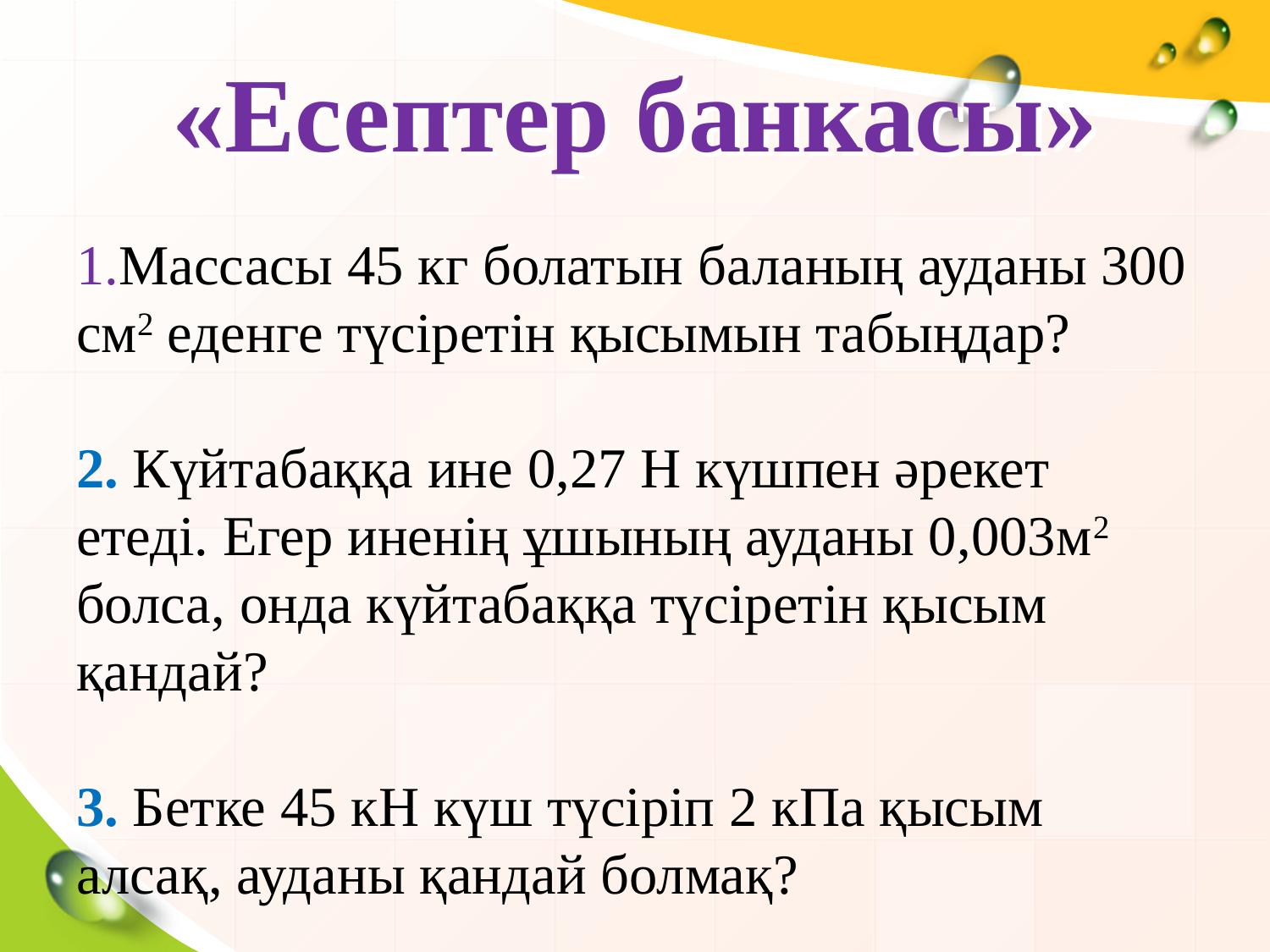

# «Есептер банкасы»
1.Массасы 45 кг болатын баланың ауданы 300 см2 еденге түсіретін қысымын табыңдар?

2. Күйтабаққа ине 0,27 Н күшпен әрекет етеді. Егер иненің ұшының ауданы 0,003м2 болса, онда күйтабаққа түсіретін қысым қандай?

3. Бетке 45 кН күш түсіріп 2 кПа қысым    алсақ, ауданы қандай болмақ?